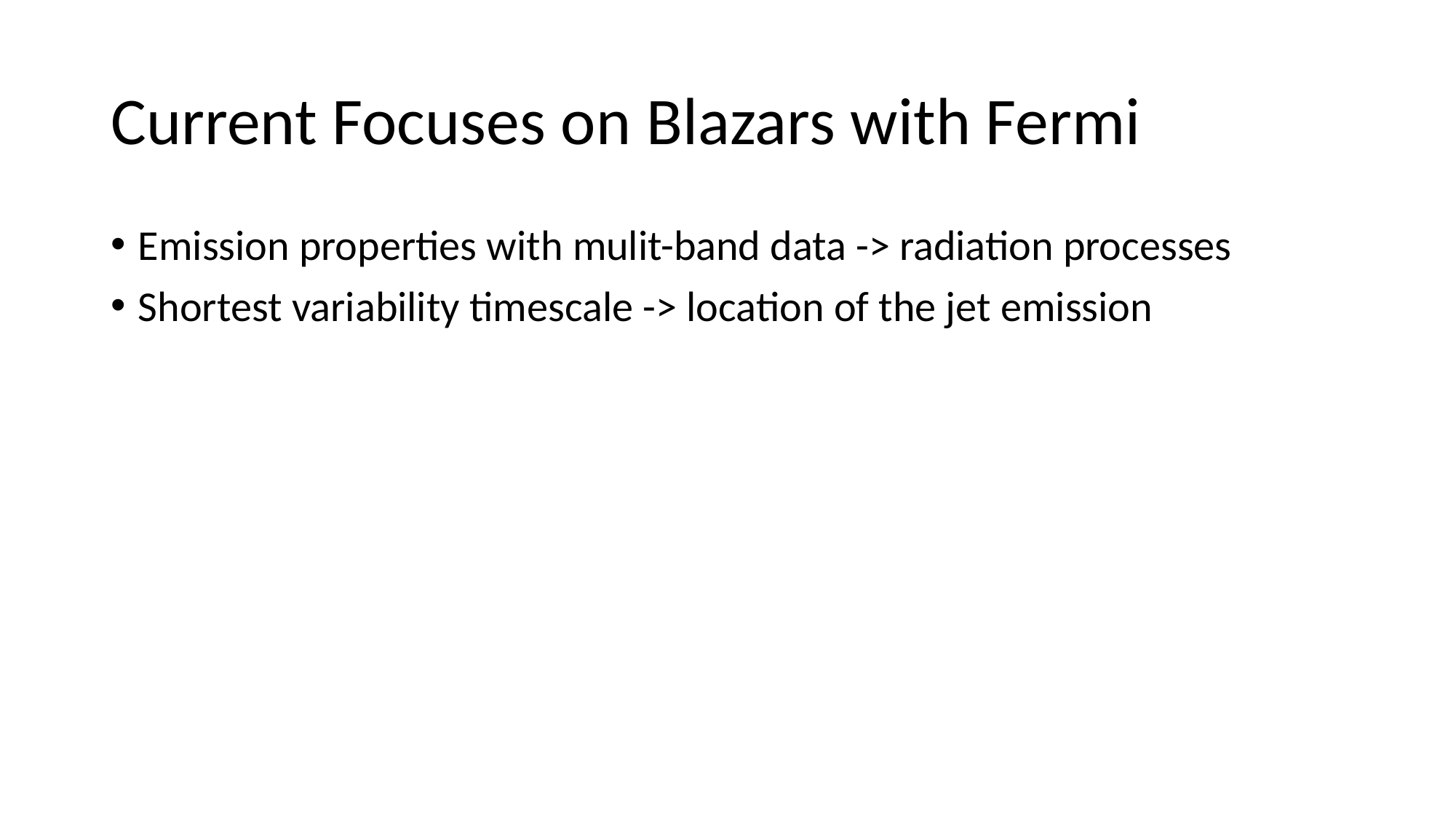

# Current Focuses on Blazars with Fermi
Emission properties with mulit-band data -> radiation processes
Shortest variability timescale -> location of the jet emission